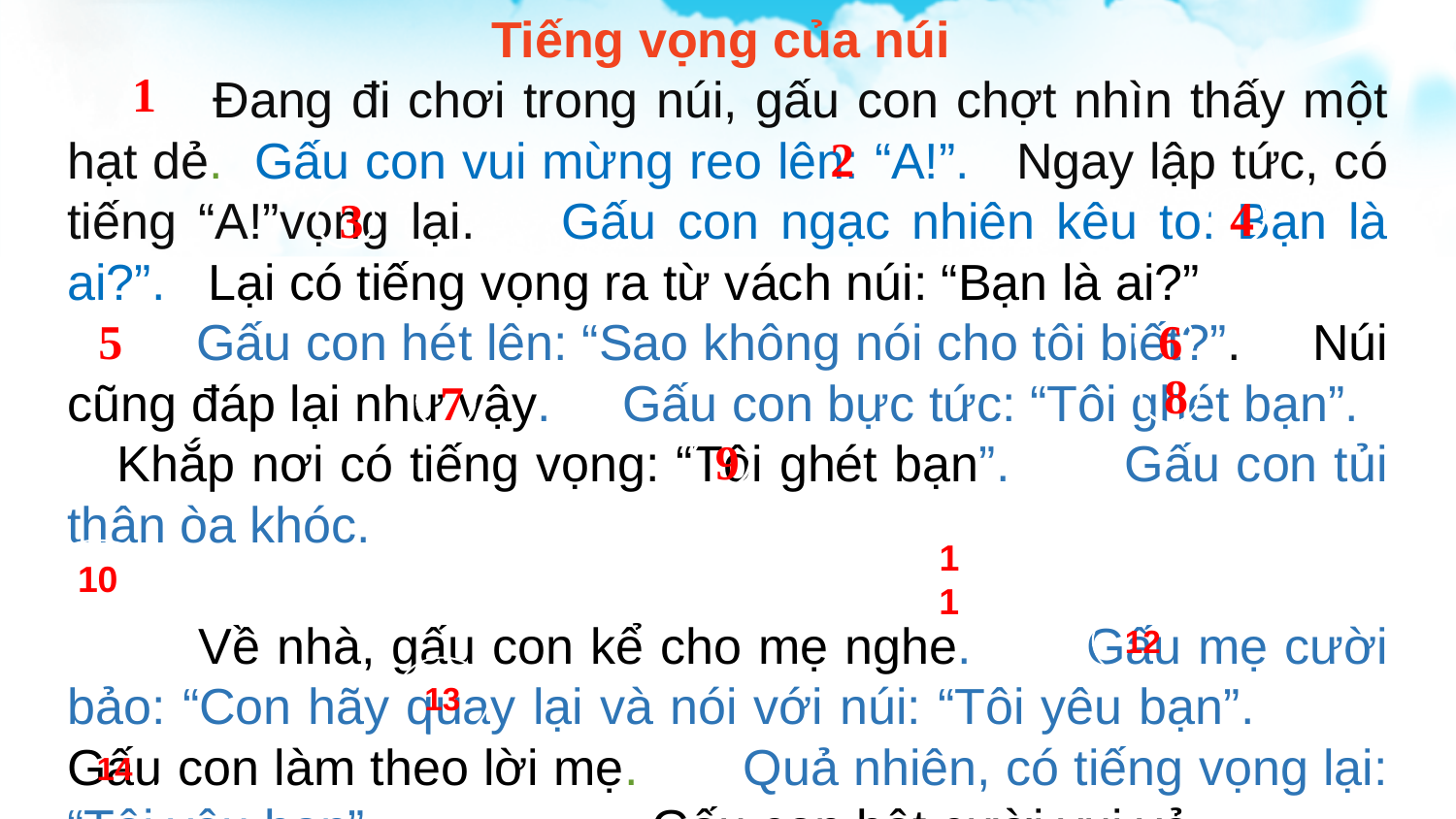

Tiếng vọng của núi
	Đang đi chơi trong núi, gấu con chợt nhìn thấy một hạt dẻ.  Gấu con vui mừng reo lên: “A!”.   Ngay lập tức, có tiếng “A!”vọng lại.    Gấu con ngạc nhiên kêu to: Bạn là ai?”.   Lại có tiếng vọng ra từ vách núi: “Bạn là ai?”
         Gấu con hét lên: “Sao không nói cho tôi biết?”.     Núi cũng đáp lại như vậy.     Gấu con bực tức: “Tôi ghét bạn”.      Khắp nơi có tiếng vọng: “Tôi ghét bạn”.       Gấu con tủi thân òa khóc.

        Về nhà, gấu con kể cho mẹ nghe.       Gấu mẹ cười bảo: “Con hãy quay lại và nói với núi: “Tôi yêu bạn”.         Gấu con làm theo lời mẹ.       Quả nhiên, có tiếng vọng lại: “Tôi yêu bạn” .             	Gấu con bật cười vui vẻ.

1
2
4
3
5
6
8
7
9
10
11
12
13
14